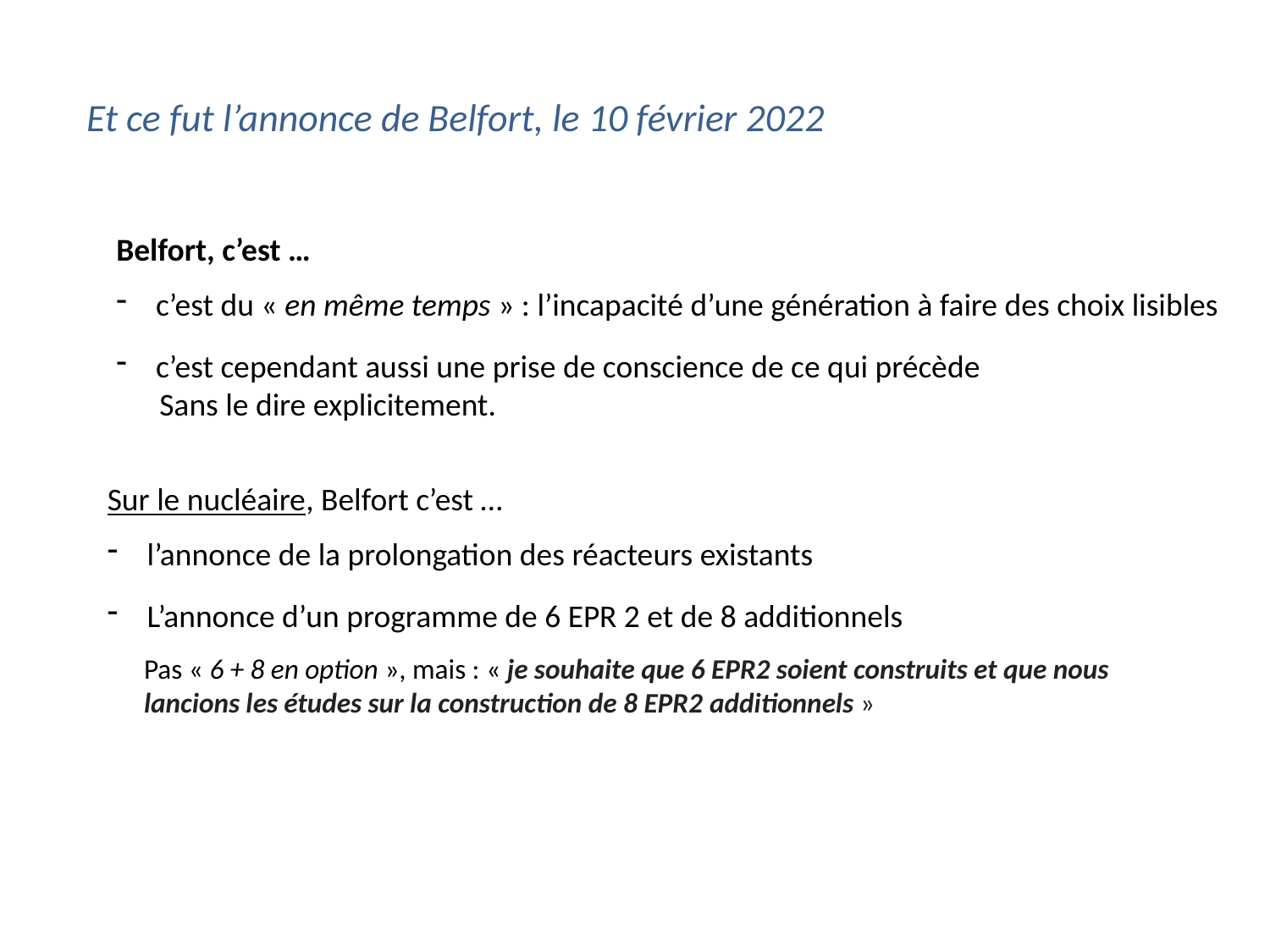

Et ce fut l’annonce de Belfort, le 10 février 2022
Belfort, c’est …

c’est du « en même temps » : l’incapacité d’une génération à faire des choix lisibles

c’est cependant aussi une prise de conscience de ce qui précède
      Sans le dire explicitement.
Sur le nucléaire, Belfort c’est …

l’annonce de la prolongation des réacteurs existants

L’annonce d’un programme de 6 EPR 2 et de 8 additionnels

Pas « 6 + 8 en option », mais : « je souhaite que 6 EPR2 soient construits et que nous lancions les études sur la construction de 8 EPR2 additionnels »